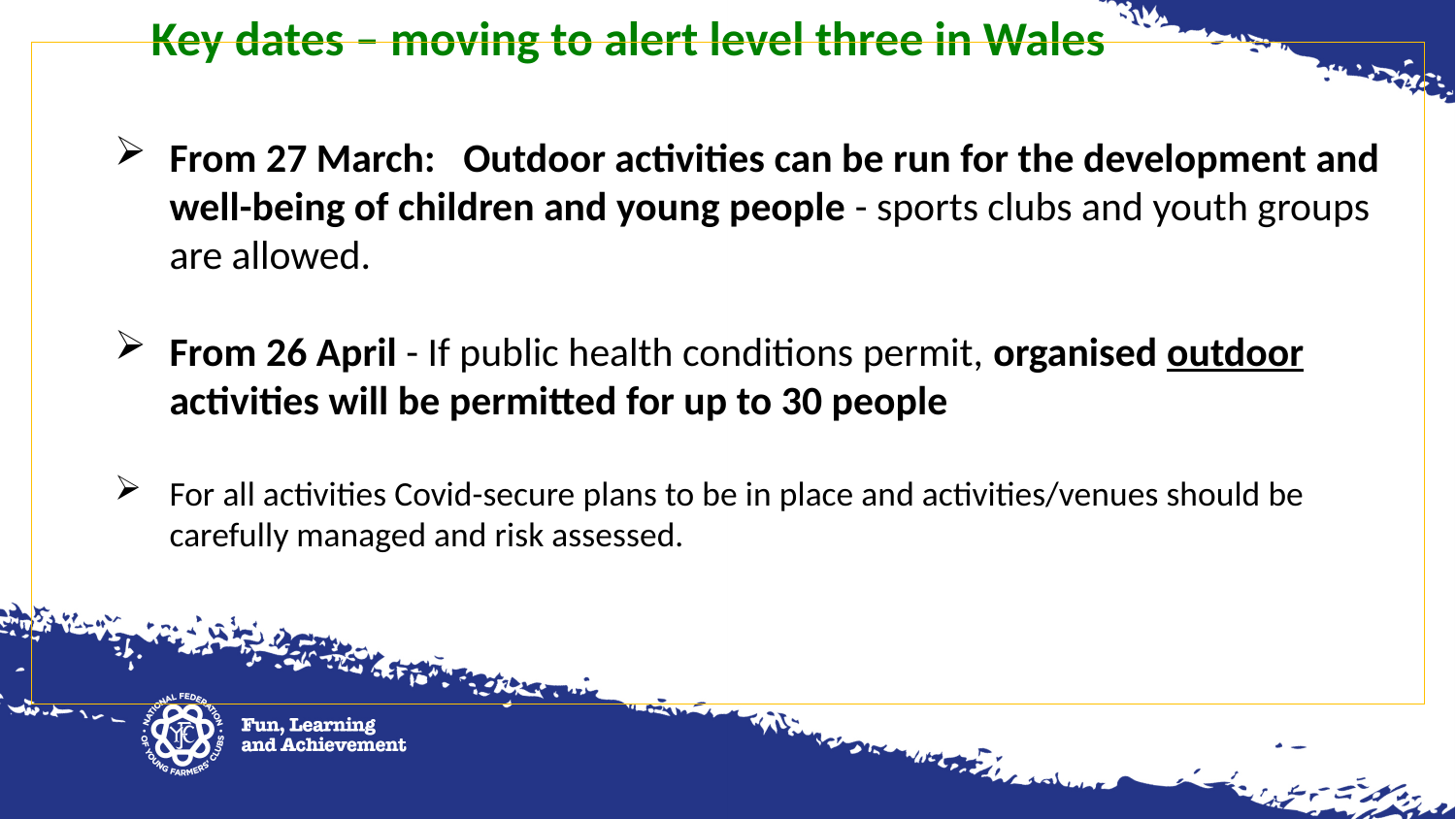

Key dates – moving to alert level three in Wales

From 27 March:   Outdoor activities can be run for the development and well-being of children and young people - sports clubs and youth groups are allowed.

From 26 April - If public health conditions permit, organised outdoor activities will be permitted for up to 30 people

For all activities Covid-secure plans to be in place and activities/venues should be carefully managed and risk assessed.